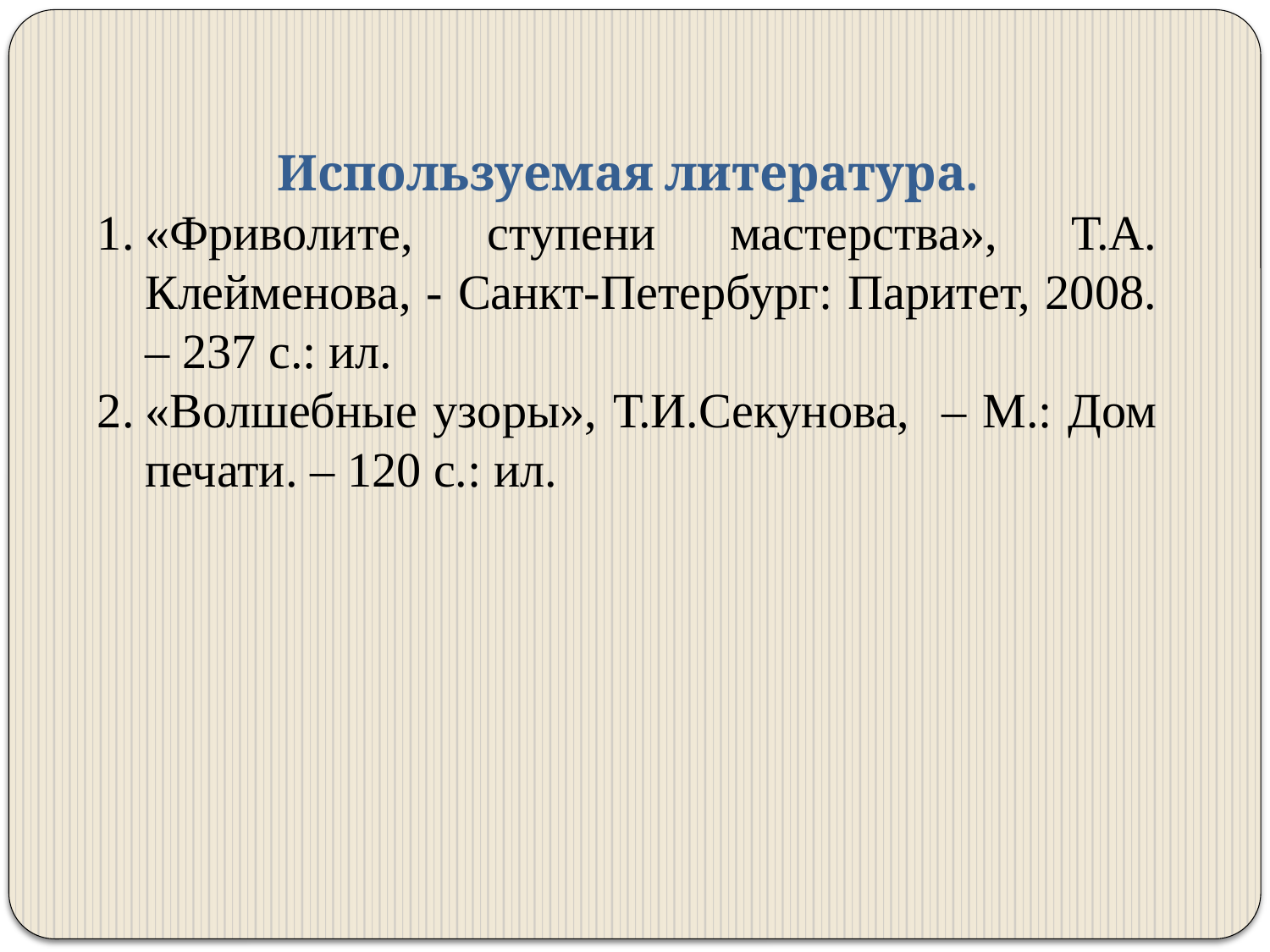

Используемая литература.
«Фриволите, ступени мастерства», Т.А. Клейменова, - Санкт-Петербург: Паритет, 2008. – 237 c.: ил.
«Волшебные узоры», Т.И.Секунова,  – М.: Дом печати. – 120 с.: ил.